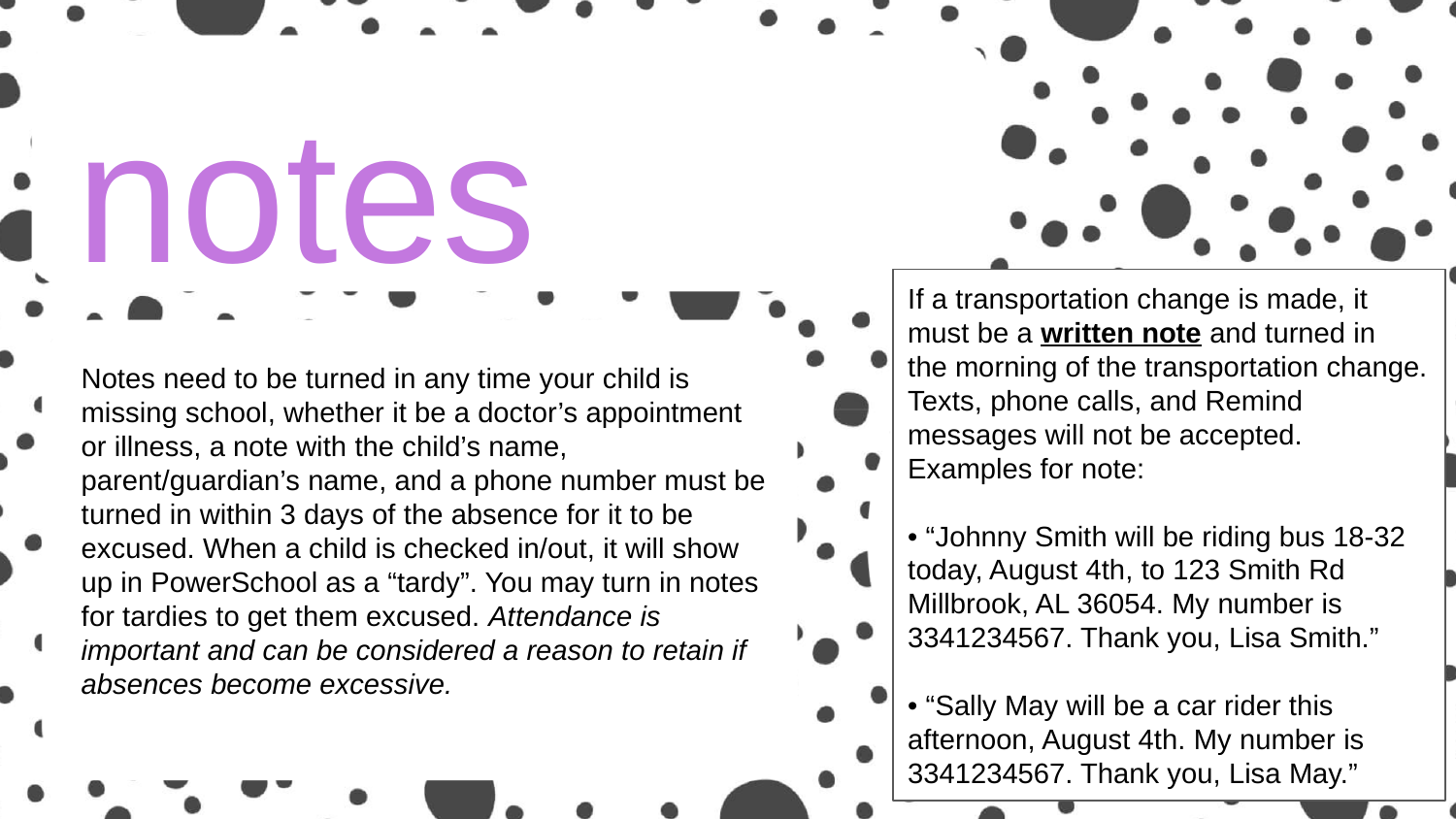

notes

If a transportation change is made, it must be a written note and turned in
the morning of the transportation change. Texts, phone calls, and Remind
messages will not be accepted. Examples for note:

• “Johnny Smith will be riding bus 18-32 today, August 4th, to 123 Smith Rd Millbrook, AL 36054. My number is 3341234567. Thank you, Lisa Smith.”

• “Sally May will be a car rider this afternoon, August 4th. My number is
3341234567. Thank you, Lisa May.”
Notes need to be turned in any time your child is missing school, whether it be a doctor’s appointment or illness, a note with the child’s name, parent/guardian’s name, and a phone number must be turned in within 3 days of the absence for it to be excused. When a child is checked in/out, it will show up in PowerSchool as a “tardy”. You may turn in notes for tardies to get them excused. Attendance is important and can be considered a reason to retain if absences become excessive.